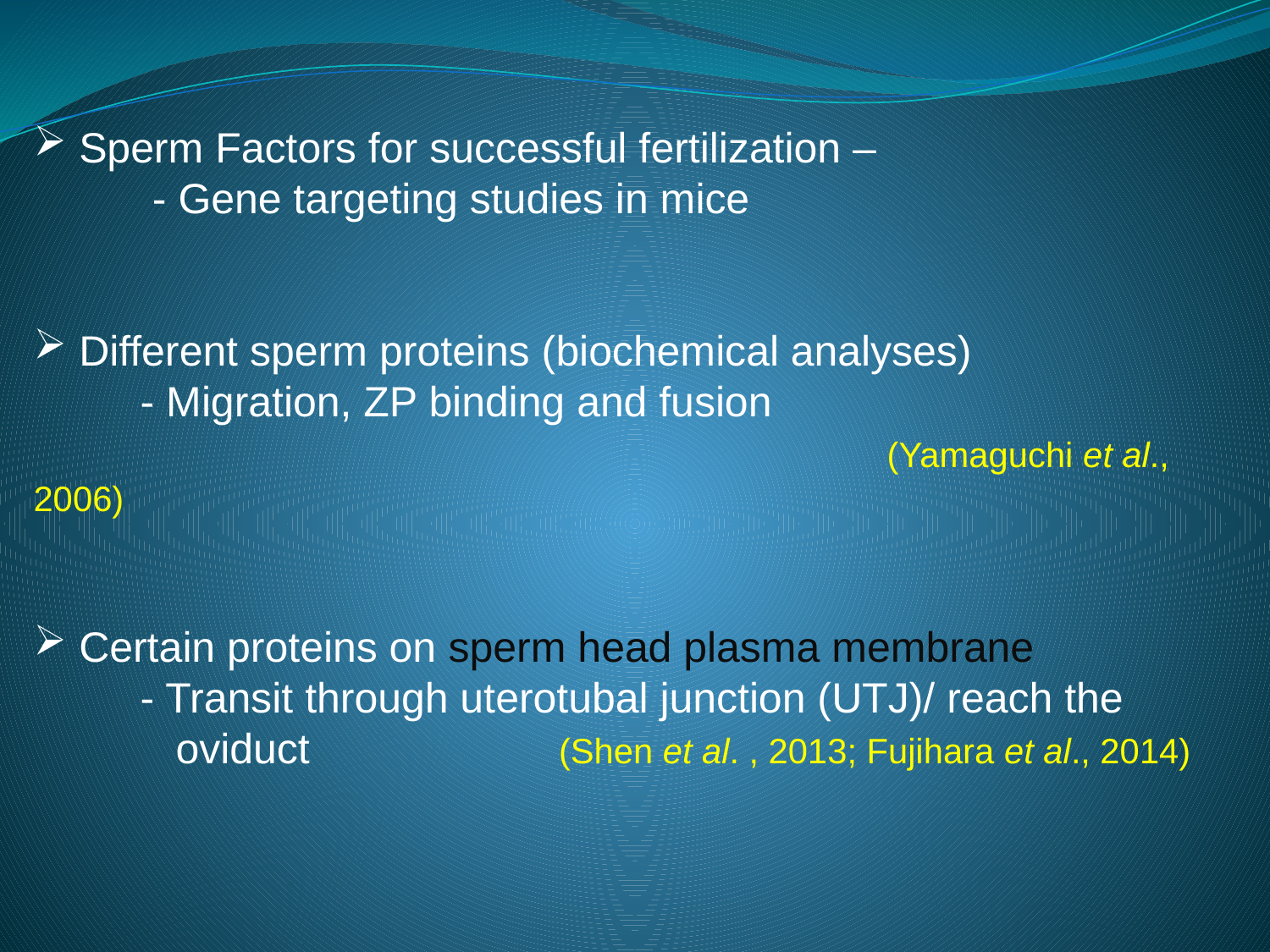

Sperm Factors for successful fertilization –
          - Gene targeting studies in mice

 Different sperm proteins (biochemical analyses)
         - Migration, ZP binding and fusion
                                                                        (Yamaguchi et al., 2006)

 Certain proteins on sperm head plasma membrane
         - Transit through uterotubal junction (UTJ)/ reach the
            oviduct                     (Shen et al. , 2013; Fujihara et al., 2014)